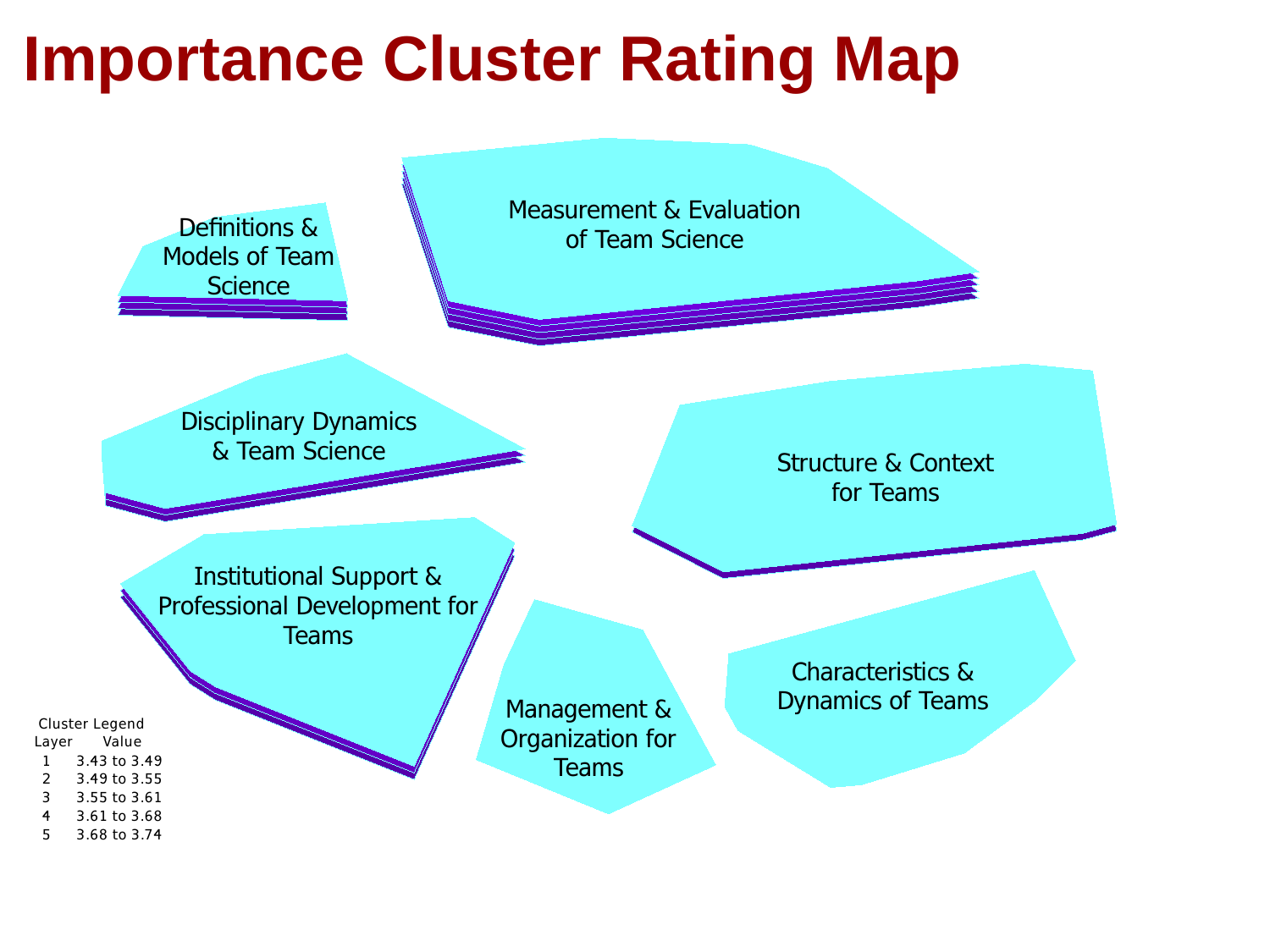

# Importance Cluster Rating Map

Measurement & Evaluation of Team Science

Definitions & Models of Team Science

Disciplinary Dynamics & Team Science
Structure & Context for Teams

Institutional Support & Professional Development for Teams

Characteristics & Dynamics of Teams
Management & Organization for Teams
  Cluster Legend
 Layer       Value
   1      3.43 to 3.49
   2      3.49 to 3.55
   3      3.55 to 3.61
   4      3.61 to 3.68
   5      3.68 to 3.74